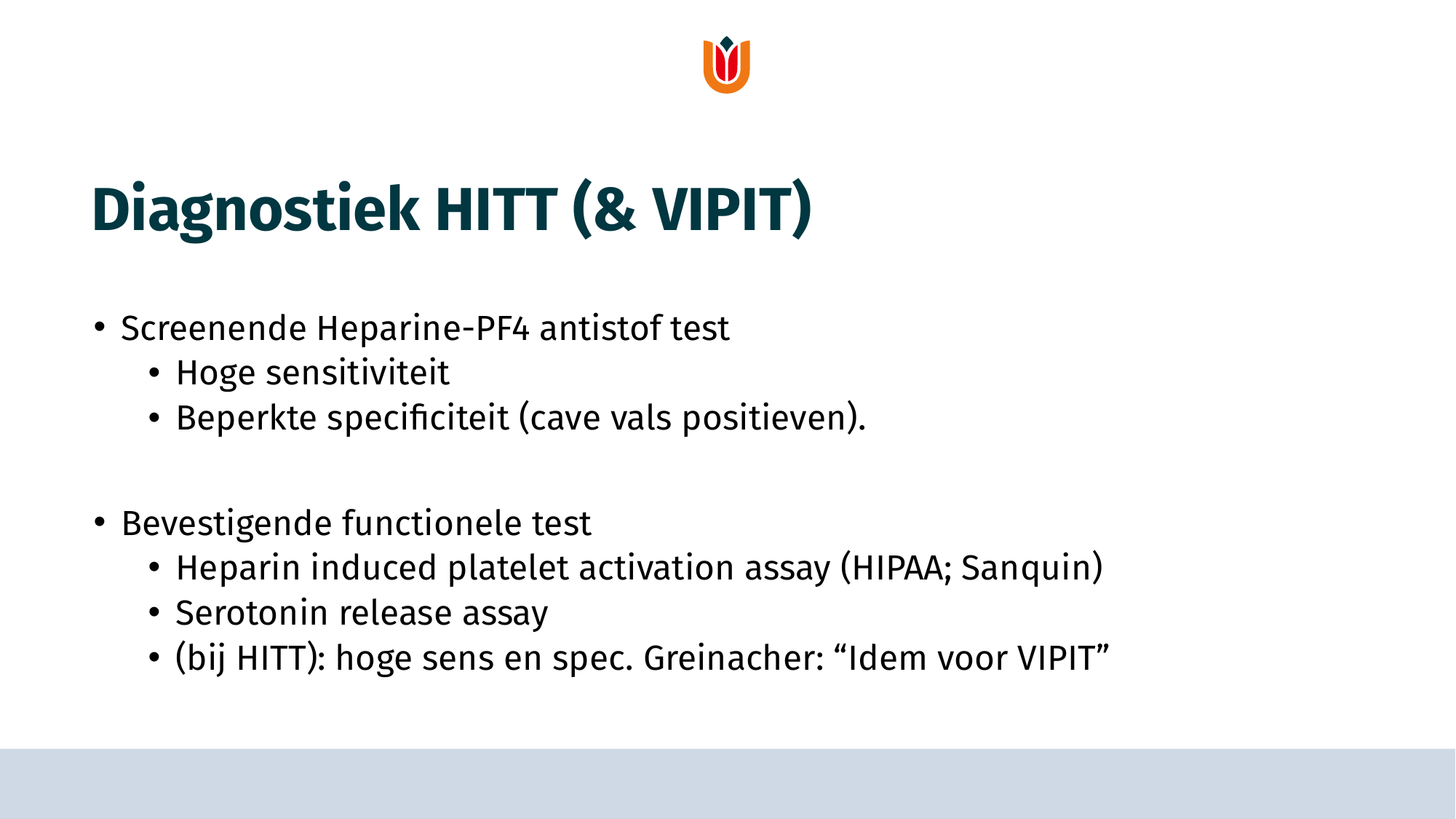

# Diagnostiek HITT (& VIPIT)
Screenende Heparine-PF4 antistof test
Hoge sensitiviteit
Beperkte specificiteit (cave vals positieven).

Bevestigende functionele test
Heparin induced platelet activation assay (HIPAA; Sanquin)
Serotonin release assay
(bij HITT): hoge sens en spec. Greinacher: “Idem voor VIPIT”